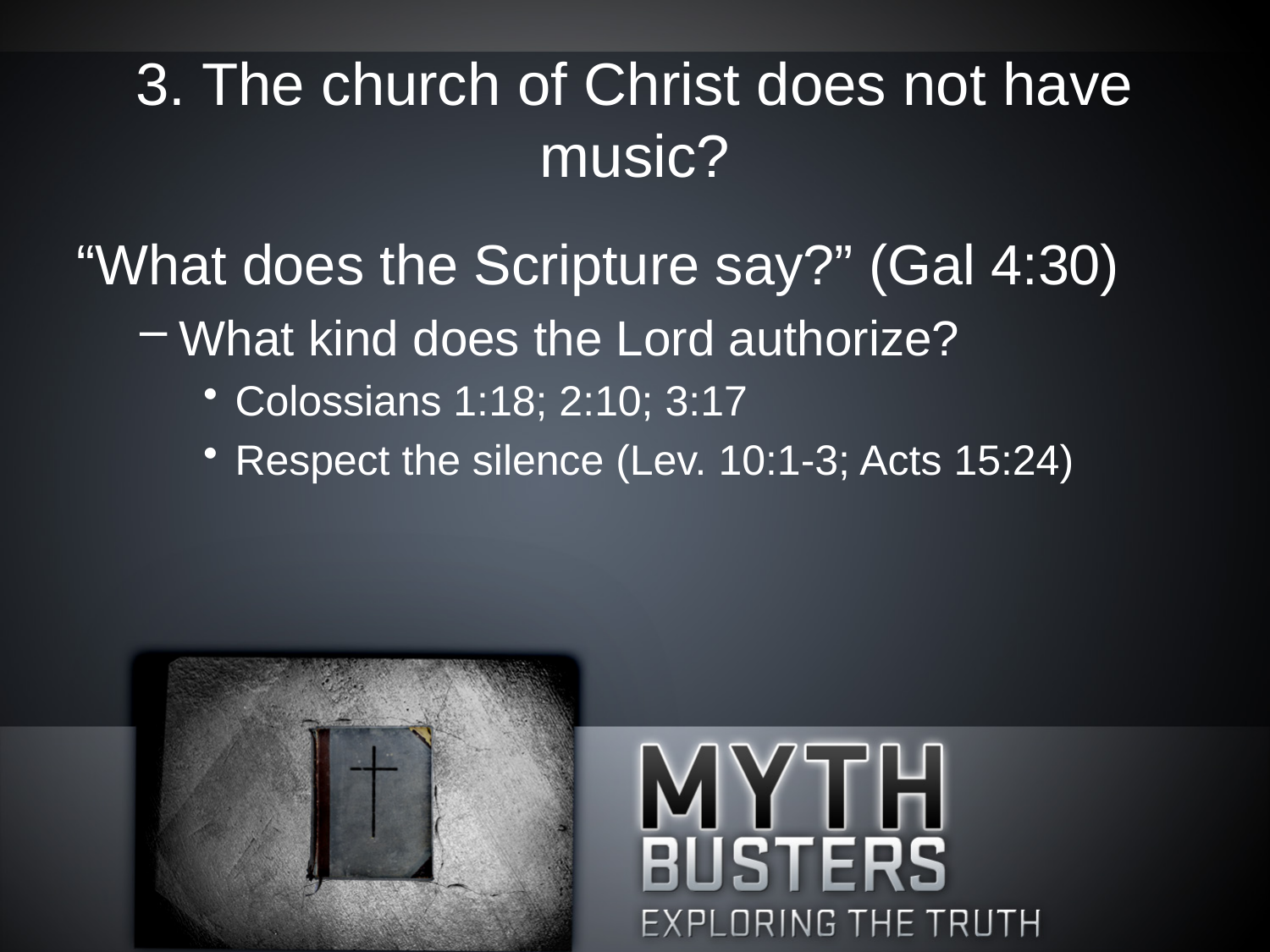

# 3. The church of Christ does not have music?
“What does the Scripture say?” (Gal 4:30)
What kind does the Lord authorize?
Colossians 1:18; 2:10; 3:17
Respect the silence (Lev. 10:1-3; Acts 15:24)